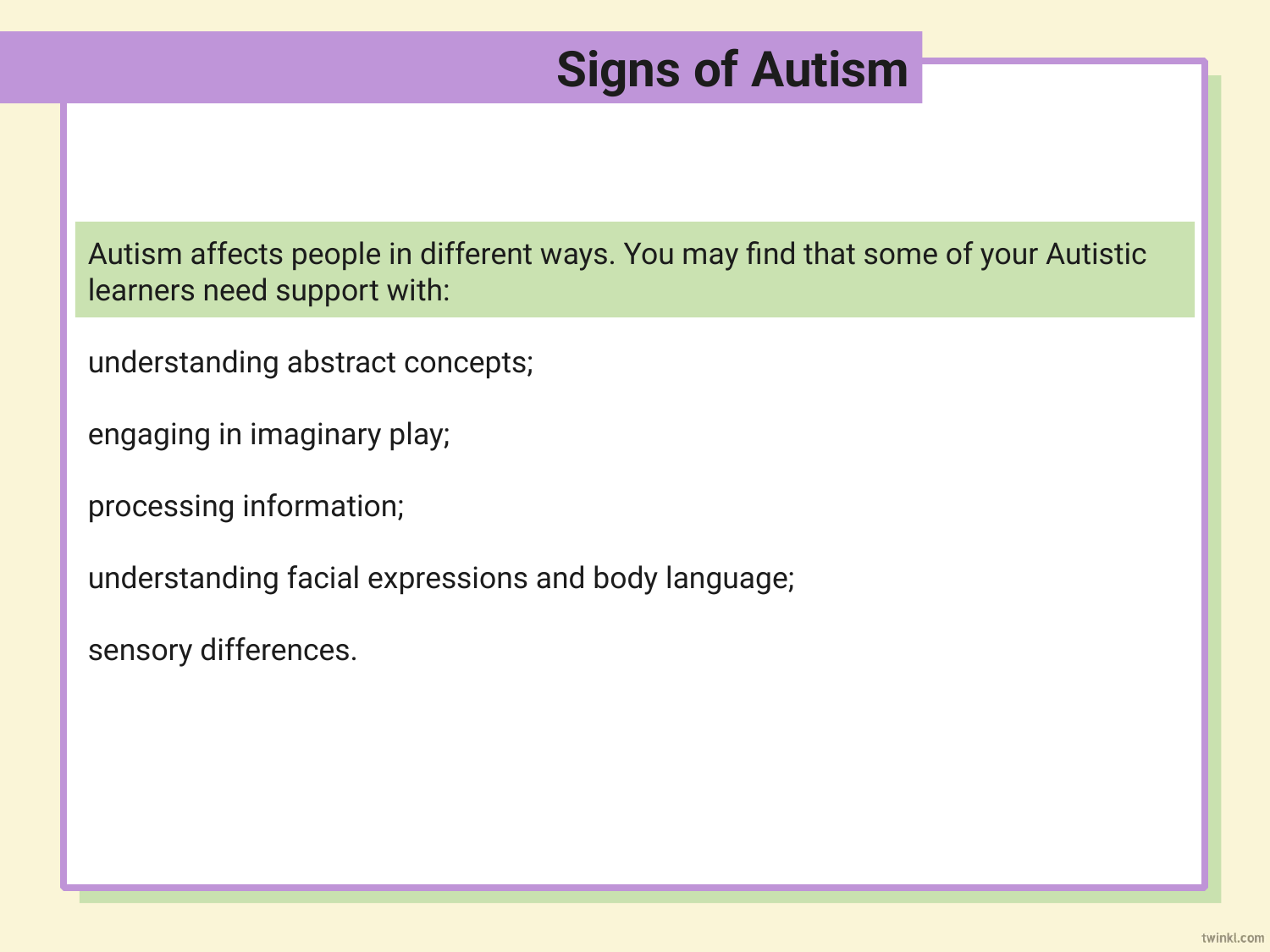

Signs of Autism

Autism affects people in different ways. You may find that some of your Autistic learners need support with:

understanding abstract concepts;

engaging in imaginary play;

processing information;

understanding facial expressions and body language;

sensory differences.